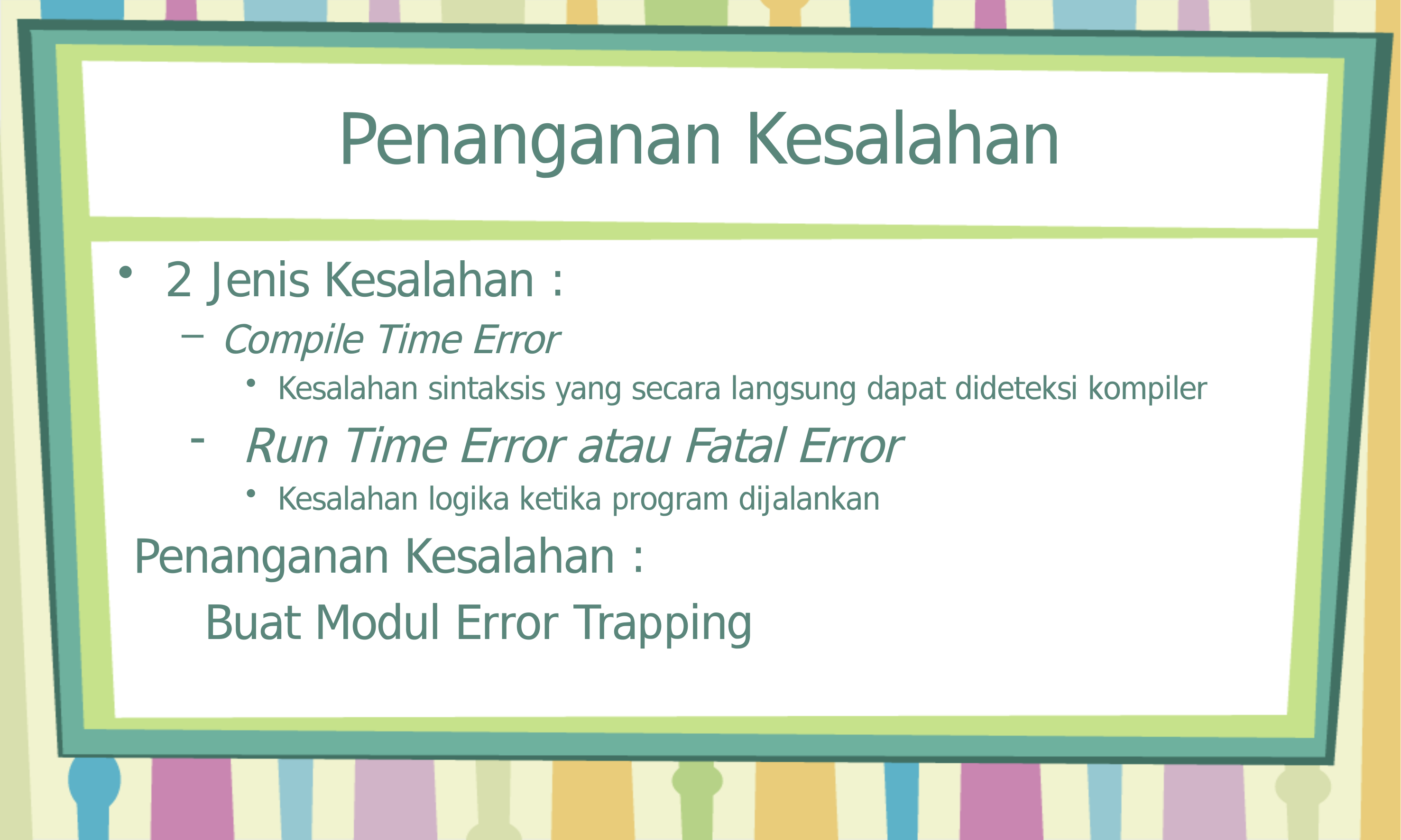

# Penanganan Kesalahan
2 Jenis Kesalahan :
Compile Time Error
Kesalahan sintaksis yang secara langsung dapat dideteksi kompiler
Run Time Error atau Fatal Error
Kesalahan logika ketika program dijalankan
Penanganan Kesalahan :
	Buat Modul Error Trapping